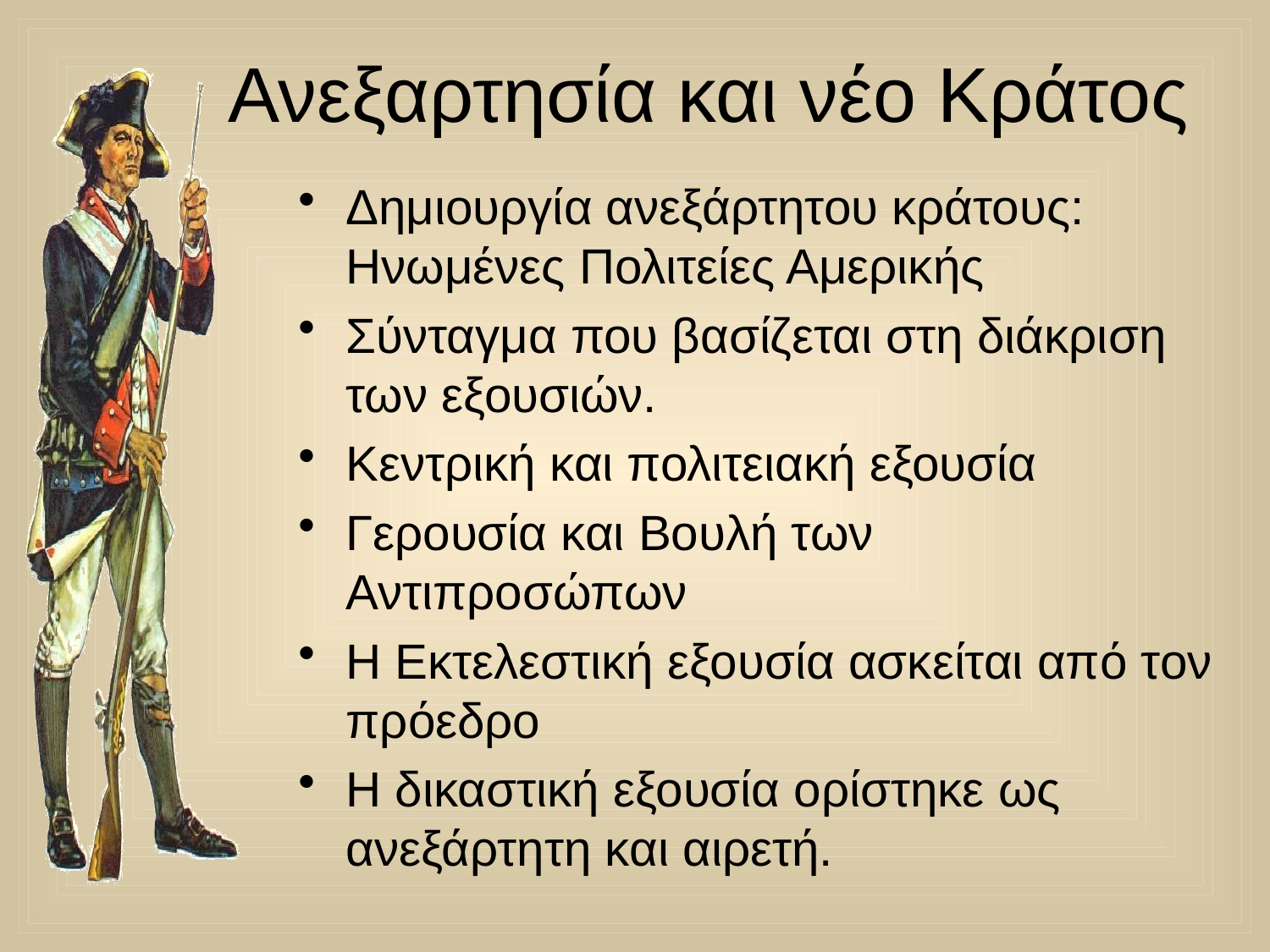

# Ανεξαρτησία και νέο Κράτος
Δημιουργία ανεξάρτητου κράτους: Ηνωμένες Πολιτείες Αμερικής
Σύνταγμα που βασίζεται στη διάκριση των εξουσιών.
Κεντρική και πολιτειακή εξουσία
Γερουσία και Βουλή των Αντιπροσώπων
Η Εκτελεστική εξουσία ασκείται από τον πρόεδρο
Η δικαστική εξουσία ορίστηκε ως ανεξάρτητη και αιρετή.